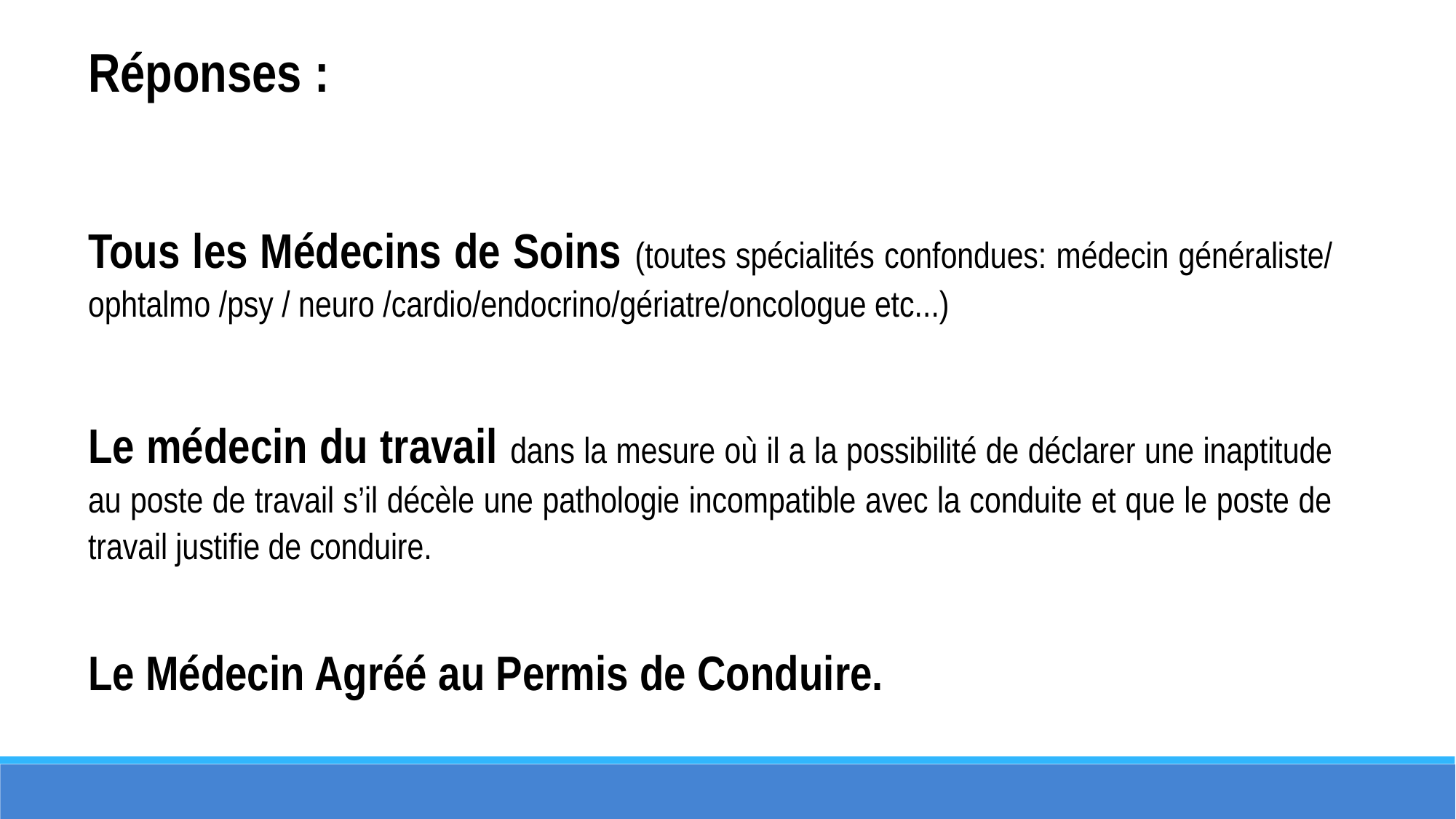

Réponses :
Tous les Médecins de Soins (toutes spécialités confondues: médecin généraliste/ ophtalmo /psy / neuro /cardio/endocrino/gériatre/oncologue etc...)

Le médecin du travail dans la mesure où il a la possibilité de déclarer une inaptitude au poste de travail s’il décèle une pathologie incompatible avec la conduite et que le poste de travail justifie de conduire.

Le Médecin Agréé au Permis de Conduire.